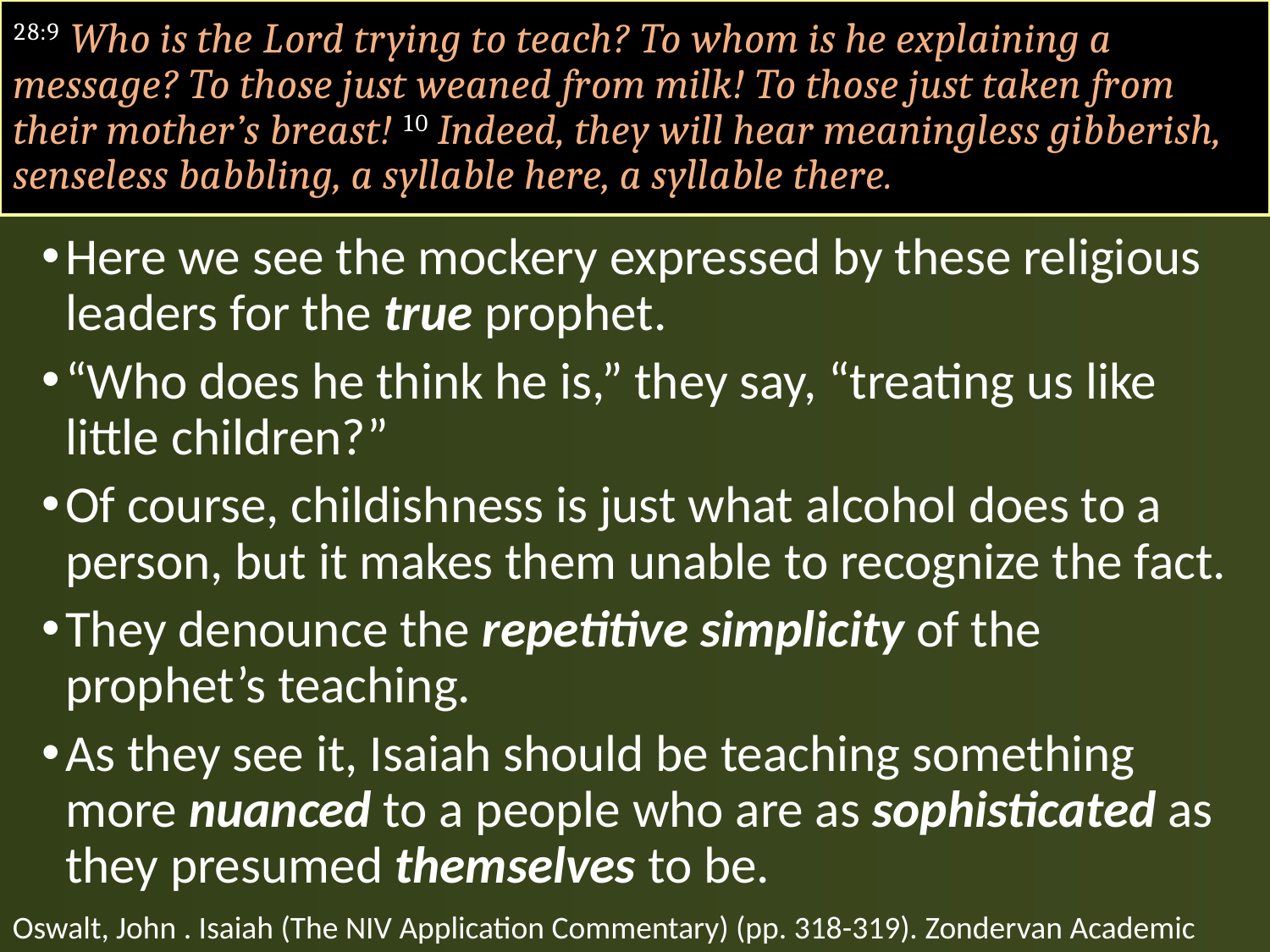

#
28:9 Who is the Lord trying to teach? To whom is he explaining a message? To those just weaned from milk! To those just taken from their mother’s breast! 10 Indeed, they will hear meaningless gibberish, senseless babbling, a syllable here, a syllable there.
Here we see the mockery expressed by these religious leaders for the true prophet.
“Who does he think he is,” they say, “treating us like little children?”
Of course, childishness is just what alcohol does to a person, but it makes them unable to recognize the fact.
They denounce the repetitive simplicity of the prophet’s teaching.
As they see it, Isaiah should be teaching something more nuanced to a people who are as sophisticated as they presumed themselves to be.
Oswalt, John . Isaiah (The NIV Application Commentary) (pp. 318-319). Zondervan Academic